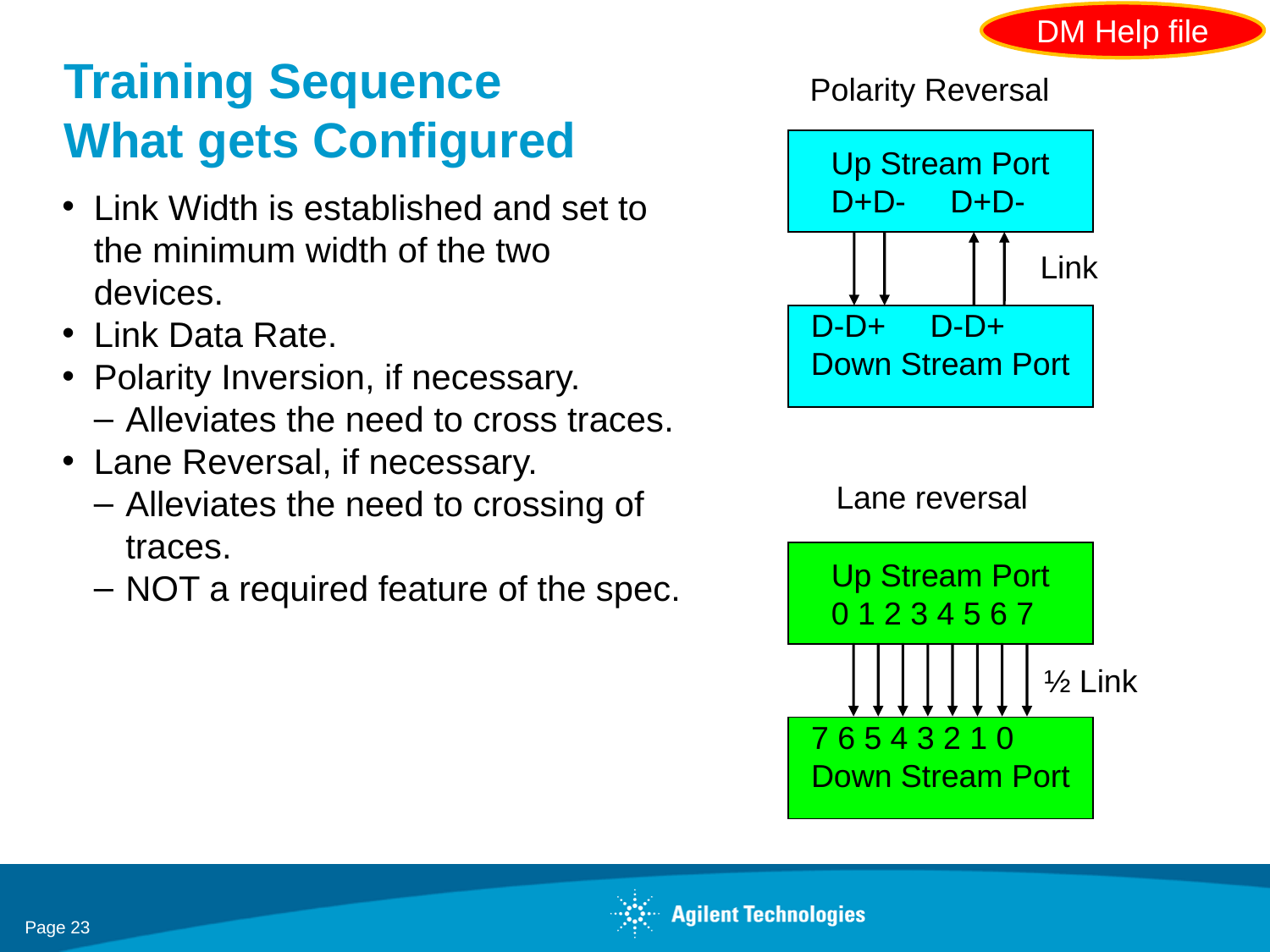

DM Help file
# Training Sequence What gets Configured
Polarity Reversal
Up Stream Port
D+D-     D+D-

D-D+     D-D+
Down Stream Port
Link Width is established and set to the minimum width of the two devices.
Link Data Rate.
Polarity Inversion, if necessary.
Alleviates the need to cross traces.
Lane Reversal, if necessary.
Alleviates the need to crossing of traces.
NOT a required feature of the spec.
Link
Lane reversal
Up Stream Port
0 1 2 3 4 5 6 7

½ Link
7 6 5 4 3 2 1 0
Down Stream Port
Page 23